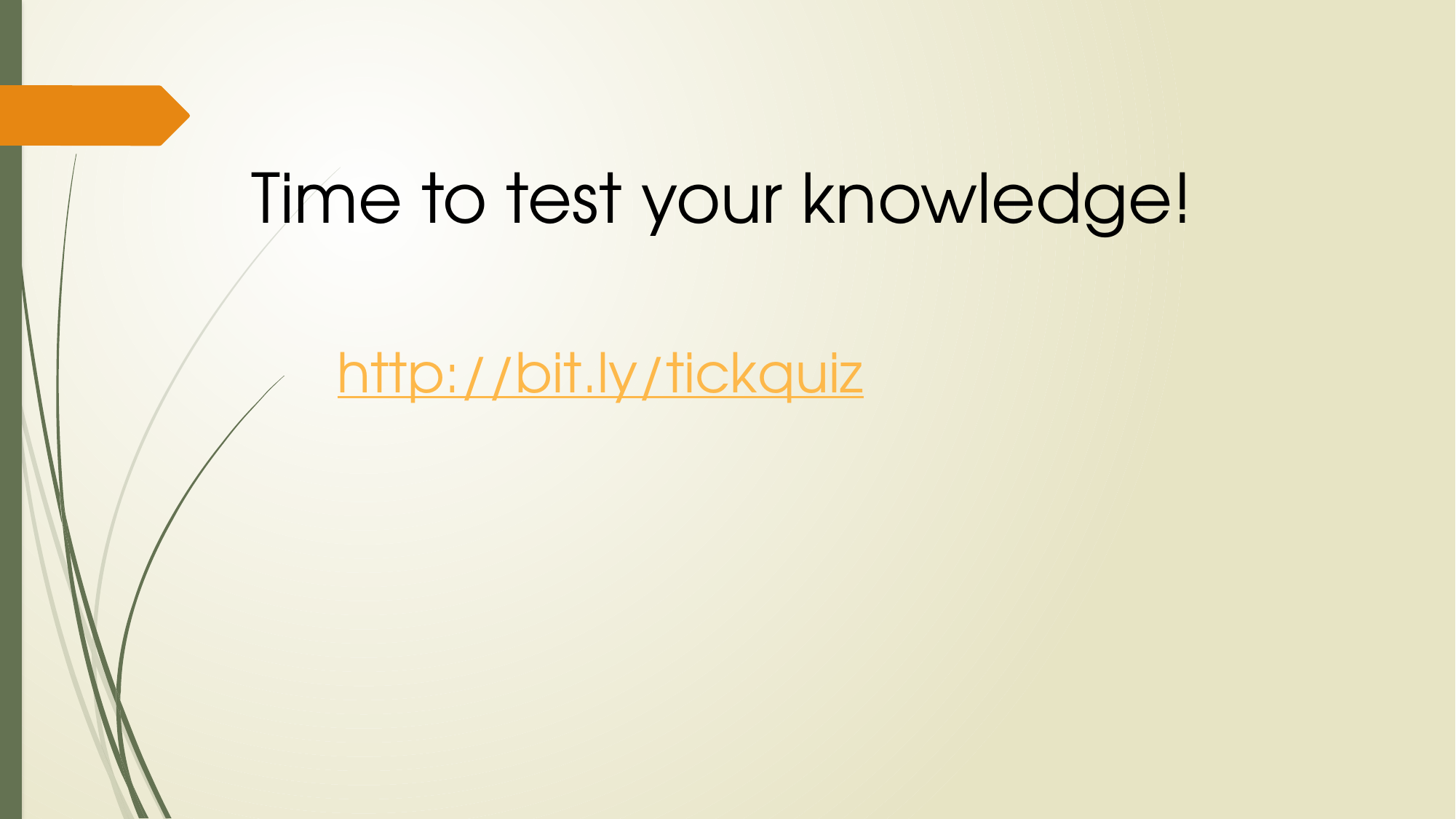

Time to test your knowledge!
# http://bit.ly/tickquiz